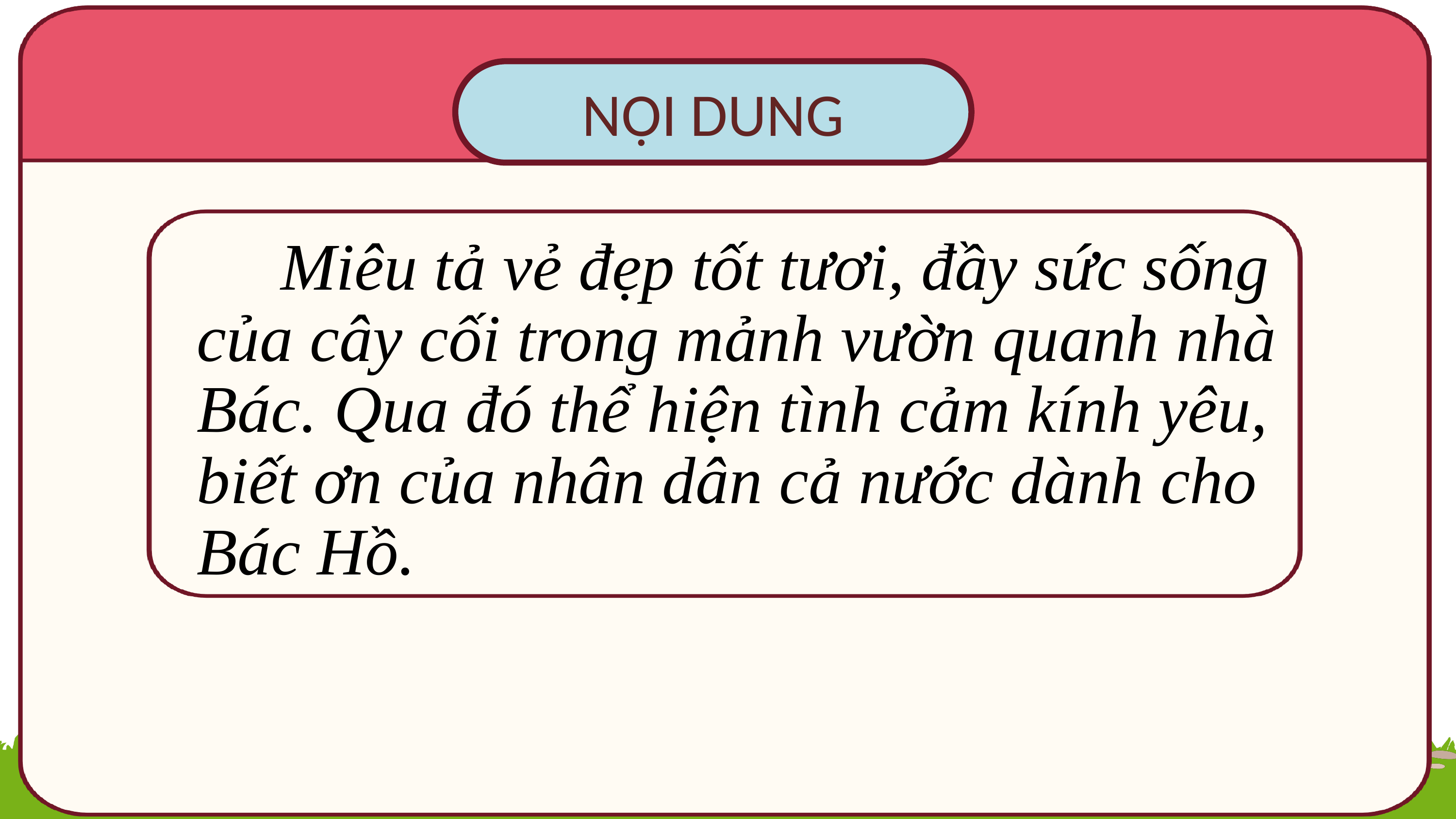

NỘI DUNG

     Miêu tả vẻ đẹp tốt tươi, đầy sức sống của cây cối trong mảnh vườn quanh nhà Bác. Qua đó thể hiện tình cảm kính yêu, biết ơn của nhân dân cả nước dành cho Bác Hồ.